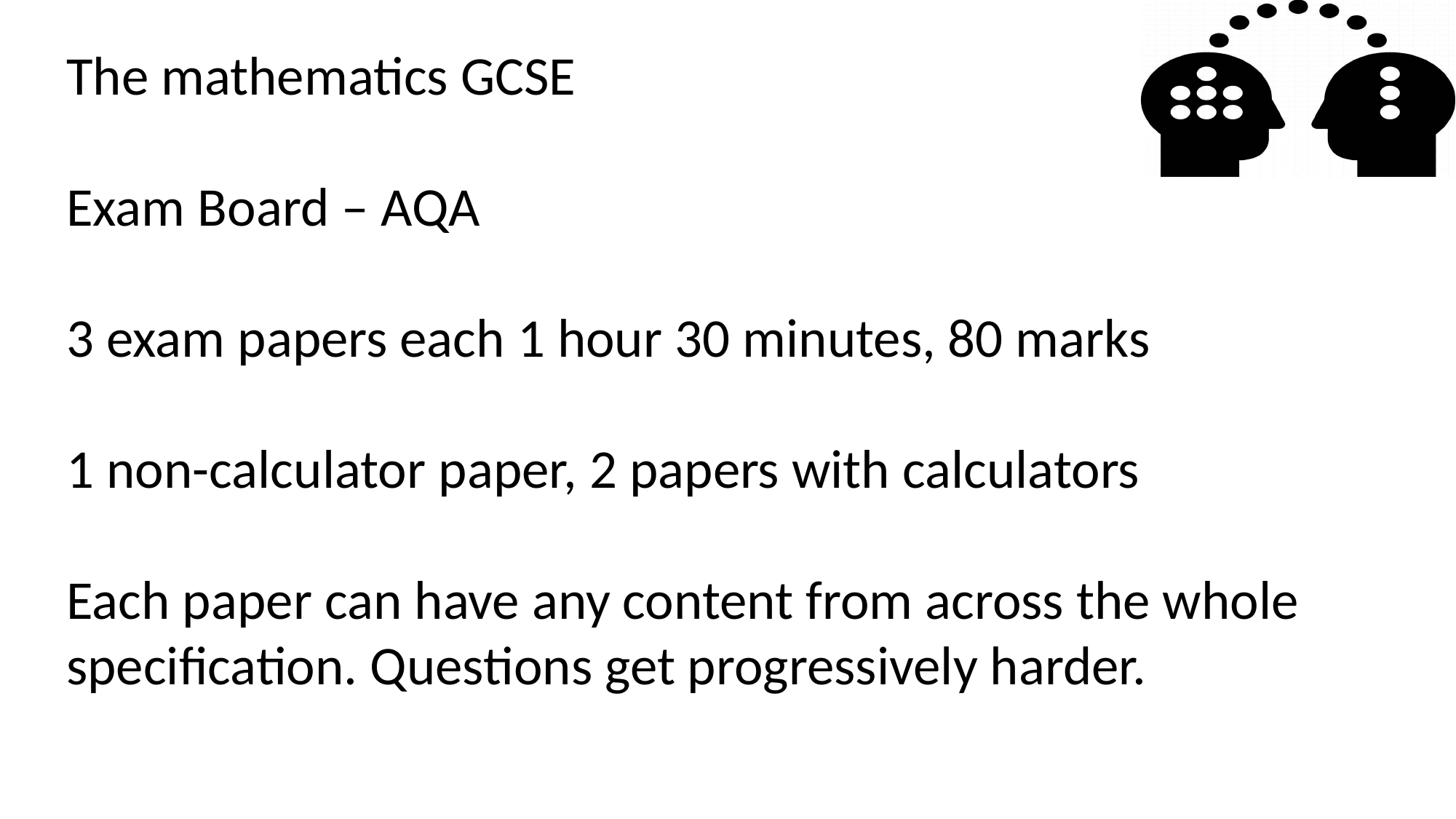

The mathematics GCSE

Exam Board – AQA

3 exam papers each 1 hour 30 minutes, 80 marks

1 non-calculator paper, 2 papers with calculators

Each paper can have any content from across the whole specification. Questions get progressively harder.